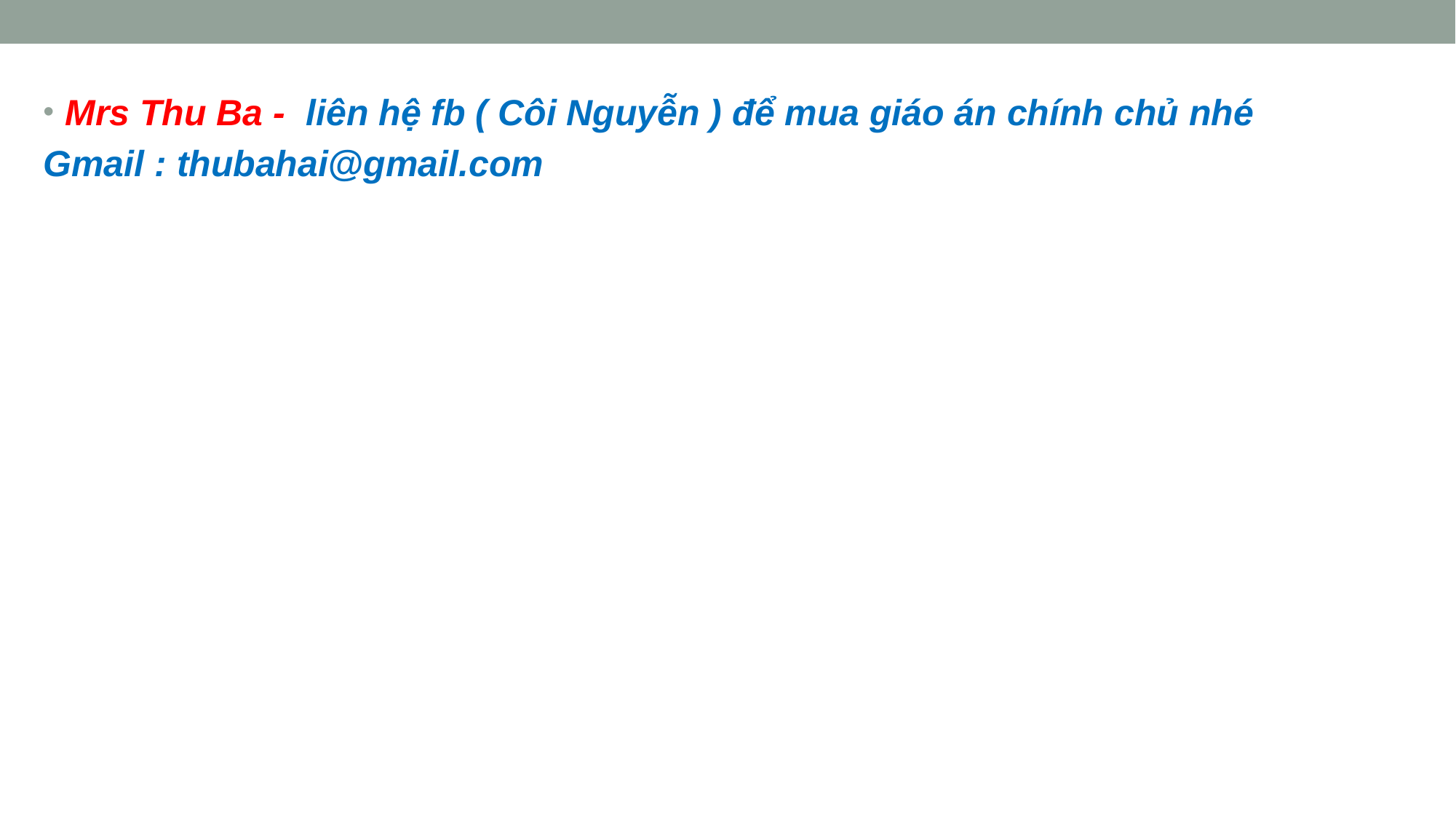

Mrs Thu Ba -  liên hệ fb ( Côi Nguyễn ) để mua giáo án chính chủ nhé
Gmail : thubahai@gmail.com